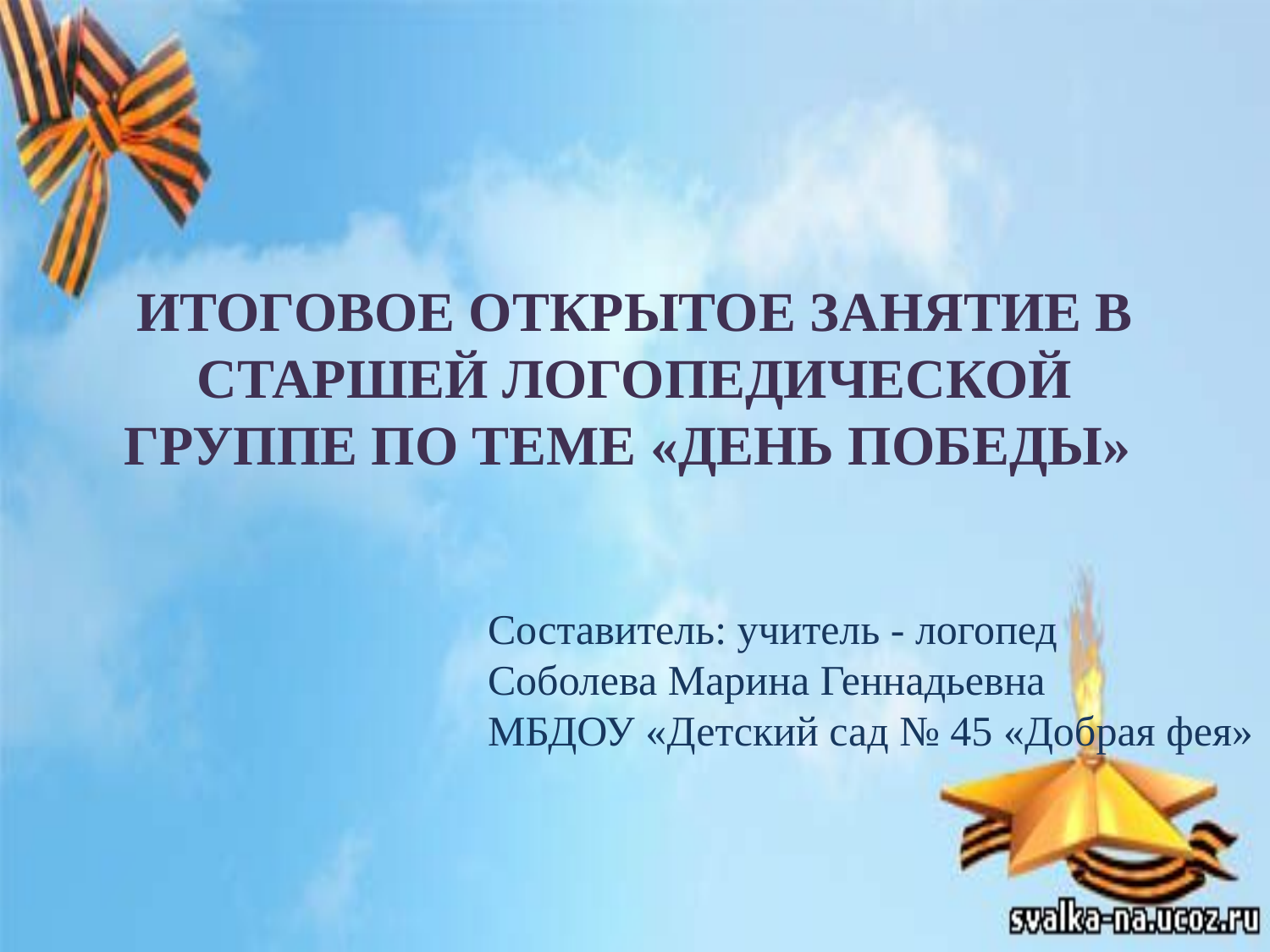

# ИТОГОВОЕ ОТКРЫТОЕ ЗАНЯТИЕ В СТАРШЕЙ ЛОГОПЕДИЧЕСКОЙ ГРУППЕ ПО ТЕМЕ «ДЕНЬ ПОБЕДЫ»
Составитель: учитель - логопед
Соболева Марина Геннадьевна
МБДОУ «Детский сад № 45 «Добрая фея»